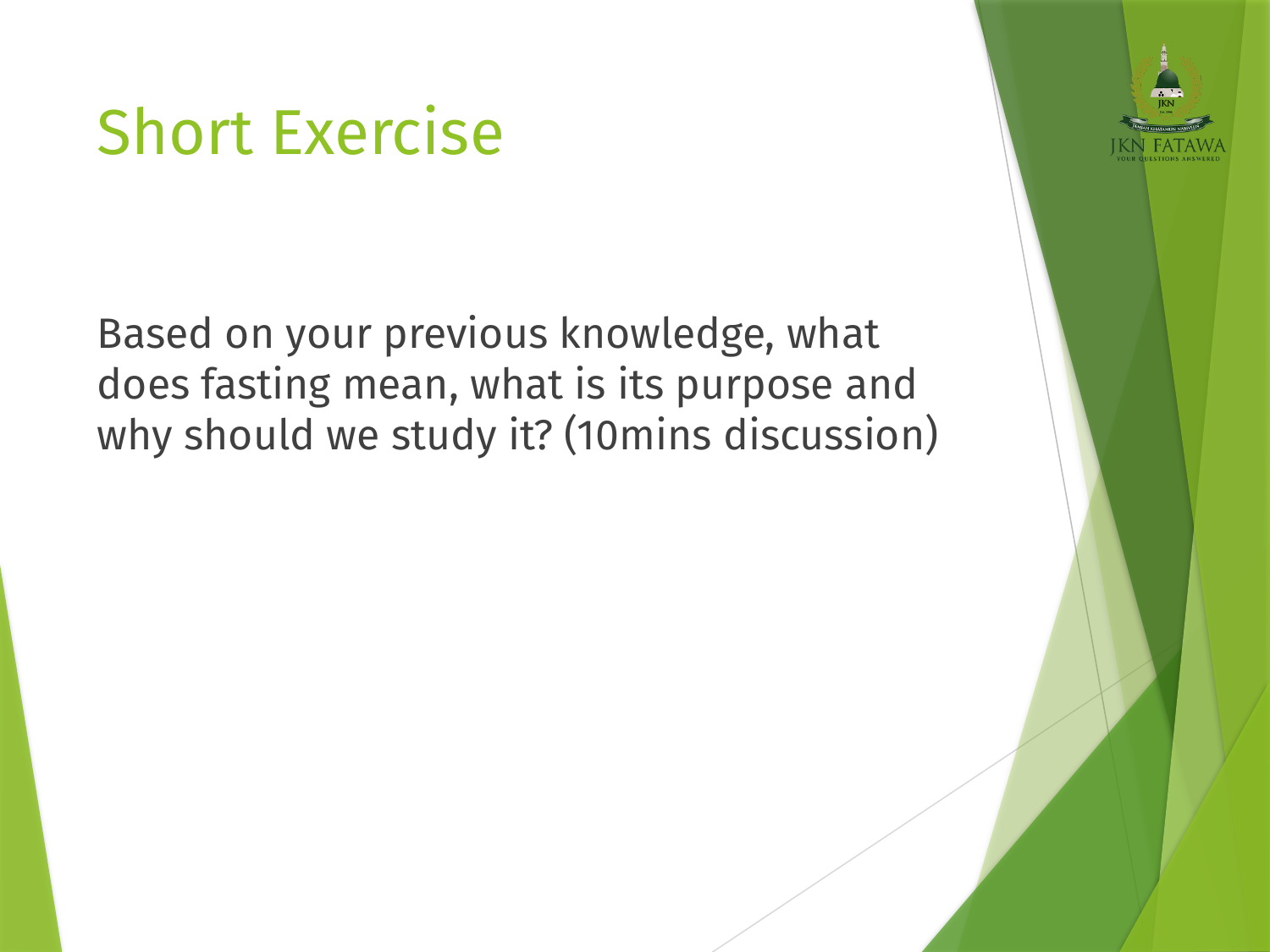

# Short Exercise
Based on your previous knowledge, what does fasting mean, what is its purpose and why should we study it? (10mins discussion)